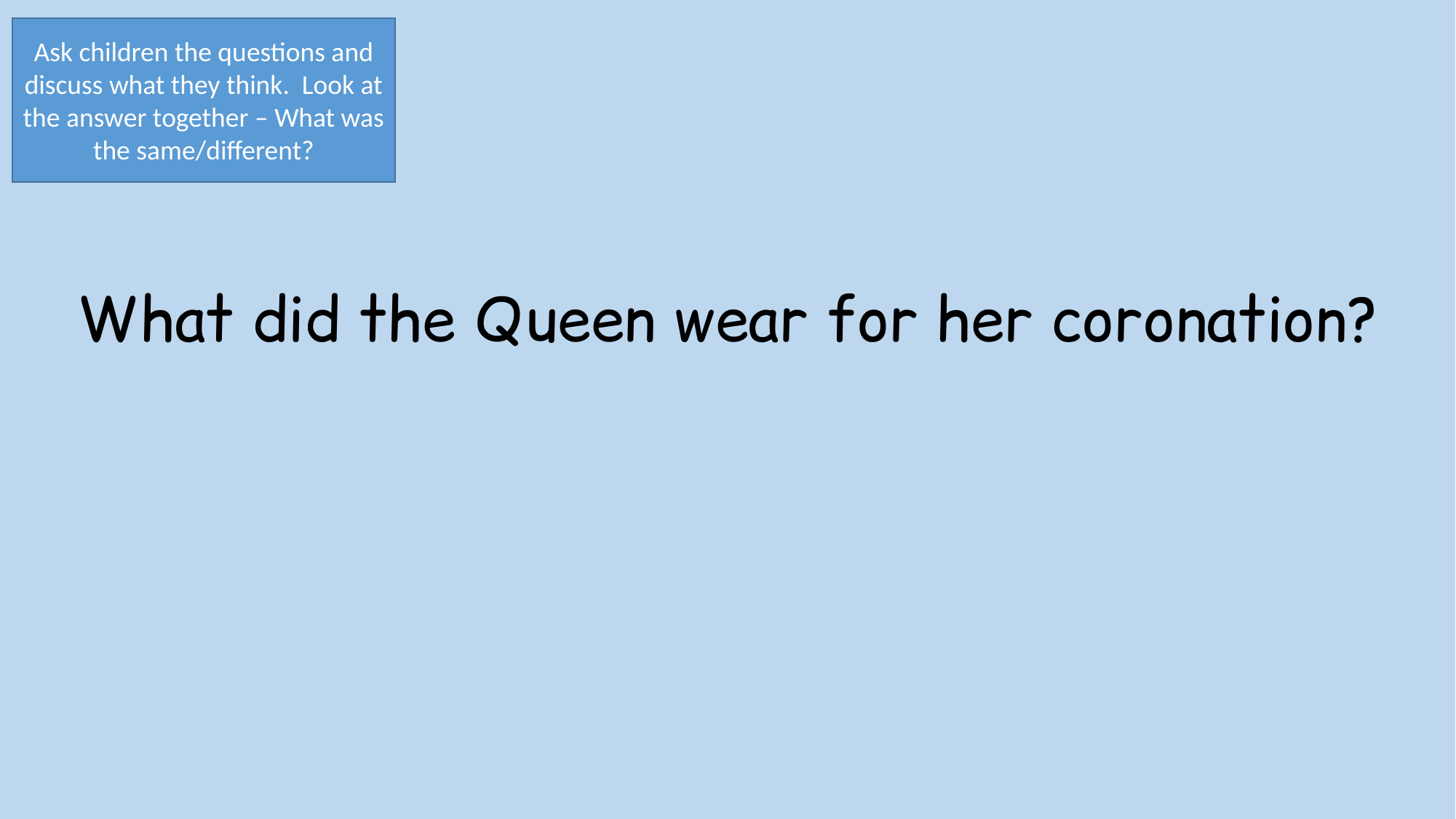

Ask children the questions and discuss what they think.  Look at the answer together – What was the same/different?
#
What did the Queen wear for her coronation?